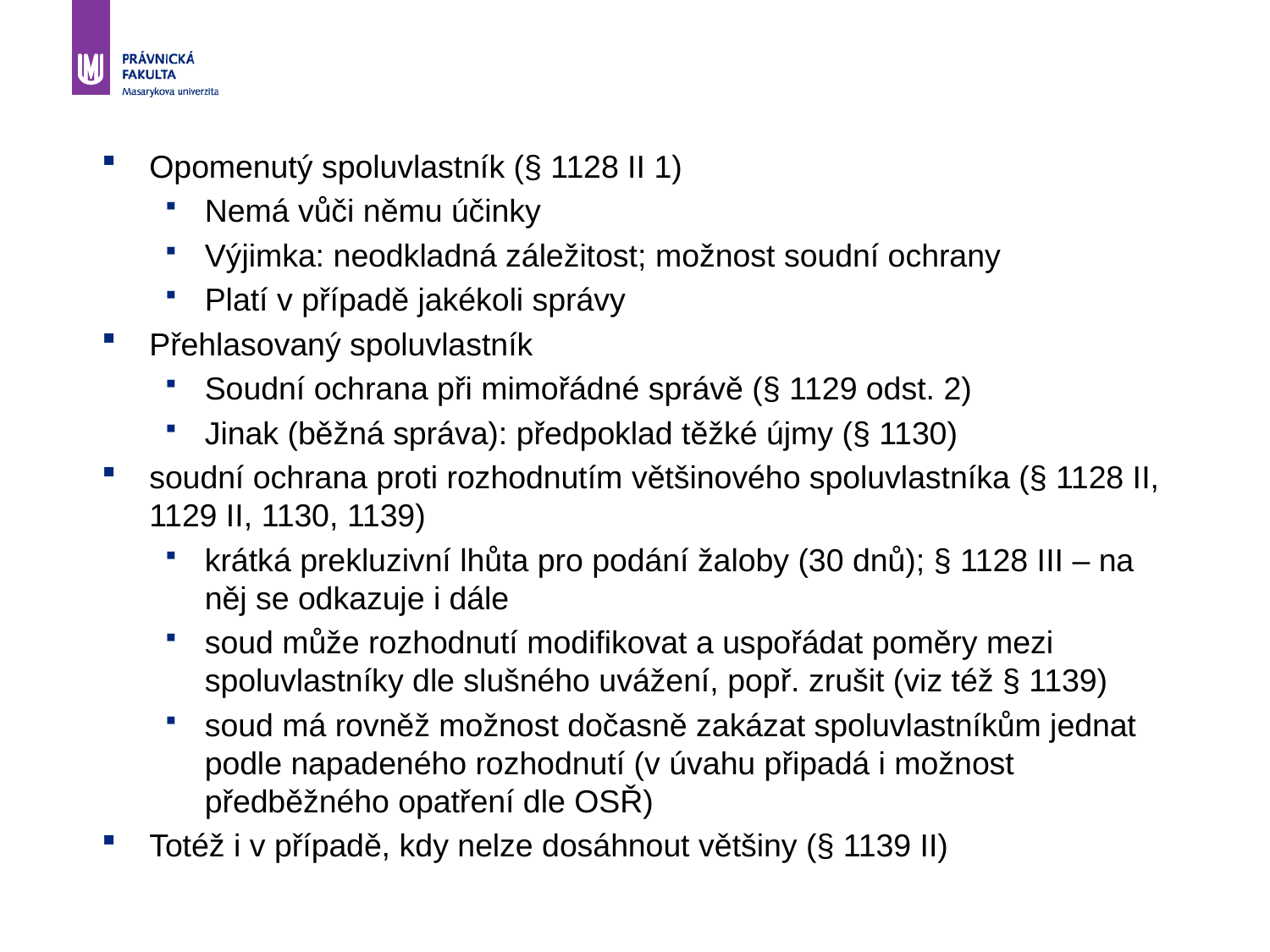

Opomenutý spoluvlastník (§ 1128 II 1)
Nemá vůči němu účinky
Výjimka: neodkladná záležitost; možnost soudní ochrany
Platí v případě jakékoli správy
Přehlasovaný spoluvlastník
Soudní ochrana při mimořádné správě (§ 1129 odst. 2)
Jinak (běžná správa): předpoklad těžké újmy (§ 1130)
soudní ochrana proti rozhodnutím většinového spoluvlastníka (§ 1128 II, 1129 II, 1130, 1139)
krátká prekluzivní lhůta pro podání žaloby (30 dnů); § 1128 III – na něj se odkazuje i dále
soud může rozhodnutí modifikovat a uspořádat poměry mezi spoluvlastníky dle slušného uvážení, popř. zrušit (viz též § 1139)
soud má rovněž možnost dočasně zakázat spoluvlastníkům jednat podle napadeného rozhodnutí (v úvahu připadá i možnost předběžného opatření dle OSŘ)
Totéž i v případě, kdy nelze dosáhnout většiny (§ 1139 II)